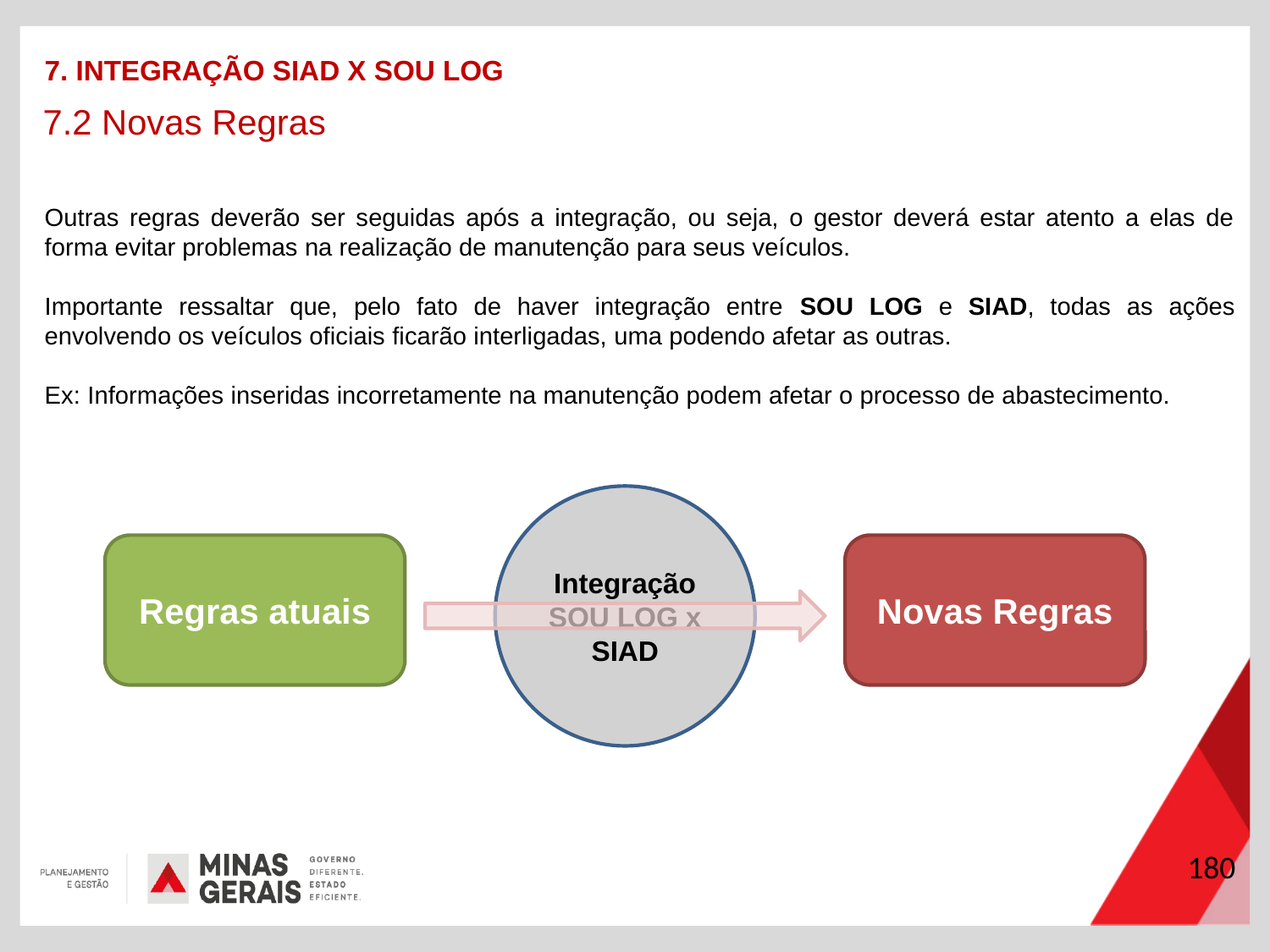

7. INTEGRAÇÃO SIAD X SOU LOG
7.2 Novas Regras
Outras regras deverão ser seguidas após a integração, ou seja, o gestor deverá estar atento a elas de forma evitar problemas na realização de manutenção para seus veículos.

Importante ressaltar que, pelo fato de haver integração entre SOU LOG e SIAD, todas as ações envolvendo os veículos oficiais ficarão interligadas, uma podendo afetar as outras.

Ex: Informações inseridas incorretamente na manutenção podem afetar o processo de abastecimento.

Integração SOU LOG x SIAD
Regras atuais
Novas Regras